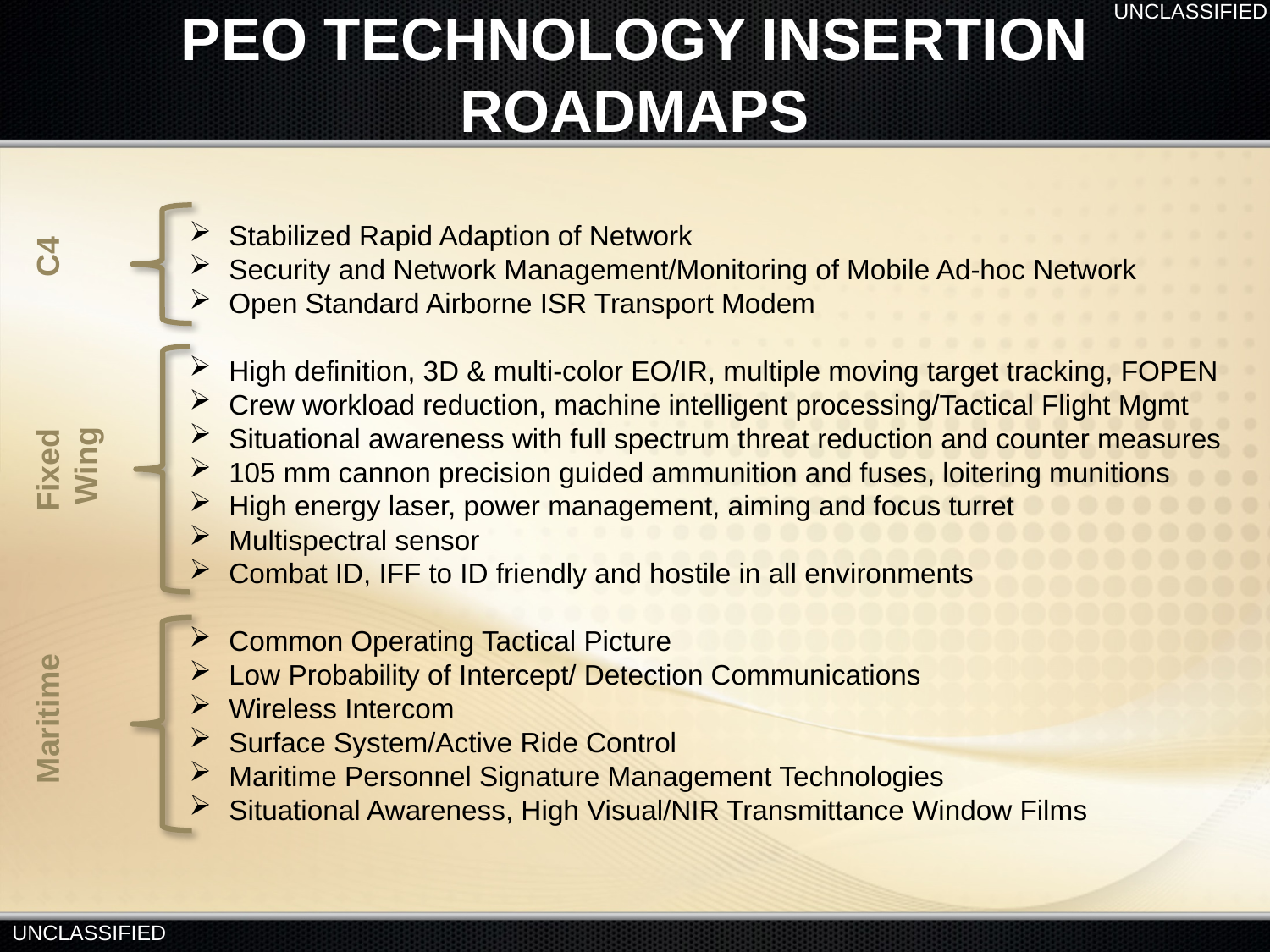

PEO TECHNOLOGY INSERTION
ROADMAPS

Stabilized Rapid Adaption of Network
Security and Network Management/Monitoring of Mobile Ad-hoc Network
Open Standard Airborne ISR Transport Modem

High definition, 3D & multi-color EO/IR, multiple moving target tracking, FOPEN
Crew workload reduction, machine intelligent processing/Tactical Flight Mgmt
Situational awareness with full spectrum threat reduction and counter measures
105 mm cannon precision guided ammunition and fuses, loitering munitions
High energy laser, power management, aiming and focus turret
Multispectral sensor
Combat ID, IFF to ID friendly and hostile in all environments

Common Operating Tactical Picture
Low Probability of Intercept/ Detection Communications
Wireless Intercom
Surface System/Active Ride Control
Maritime Personnel Signature Management Technologies
Situational Awareness, High Visual/NIR Transmittance Window Films
C4

Fixed
 Wing

Maritime